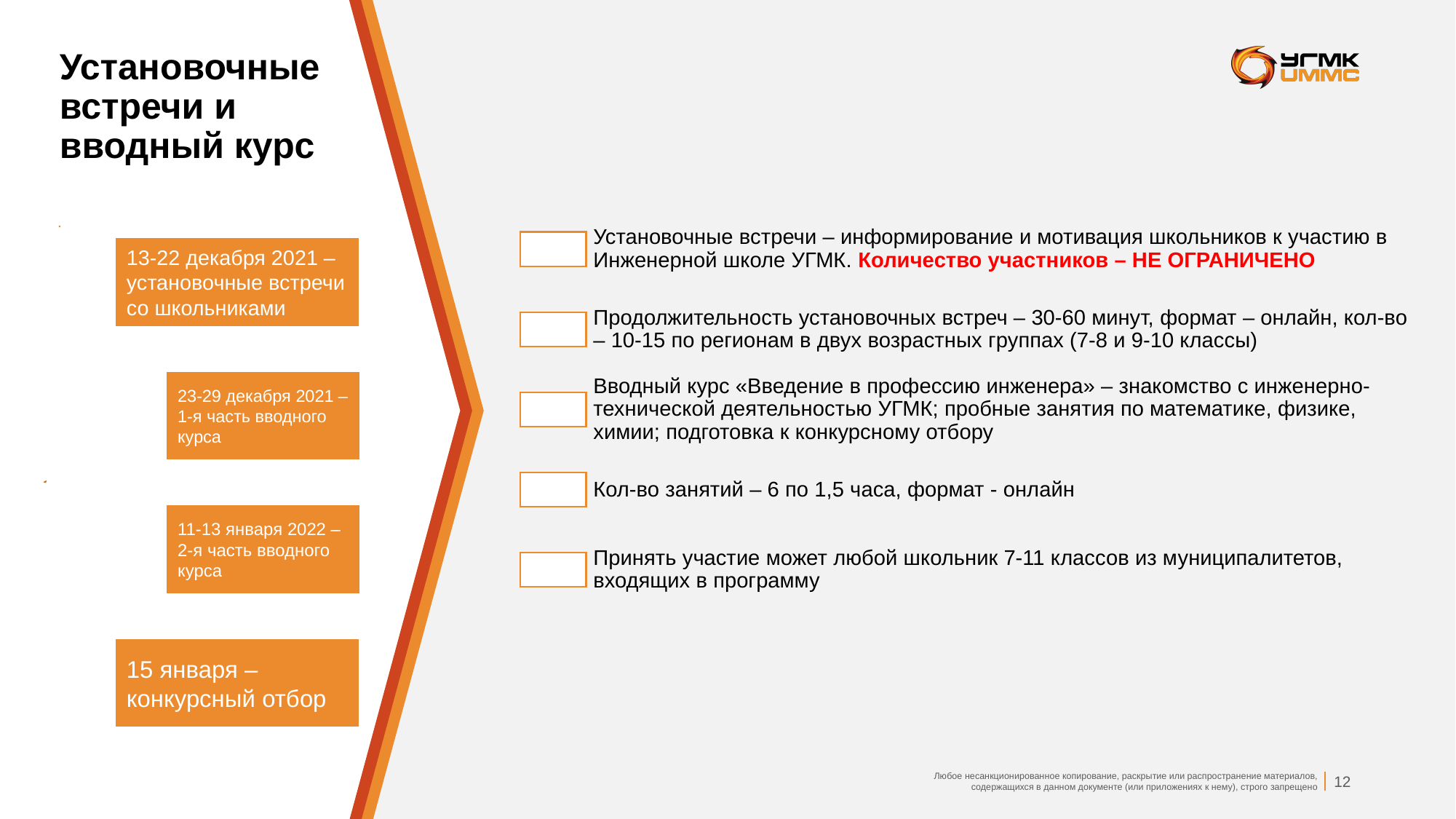

# Установочные встречи и вводный курс
11-13 января 2022 –
2-я часть вводного курса
23-29 декабря 2021 –
1-я часть вводного курса
13-22 декабря 2021 – установочные встречи со школьниками
15 января – конкурсный отбор
Установочные встречи – информирование и мотивация школьников к участию в Инженерной школе УГМК. Количество участников – НЕ ОГРАНИЧЕНО

Продолжительность установочных встреч – 30-60 минут, формат – онлайн, кол-во – 10-15 по регионам в двух возрастных группах (7-8 и 9-10 классы)

Вводный курс «Введение в профессию инженера» – знакомство с инженерно-технической деятельностью УГМК; пробные занятия по математике, физике, химии; подготовка к конкурсному отбору

Кол-во занятий – 6 по 1,5 часа, формат - онлайн

Принять участие может любой школьник 7-11 классов из муниципалитетов, входящих в программу